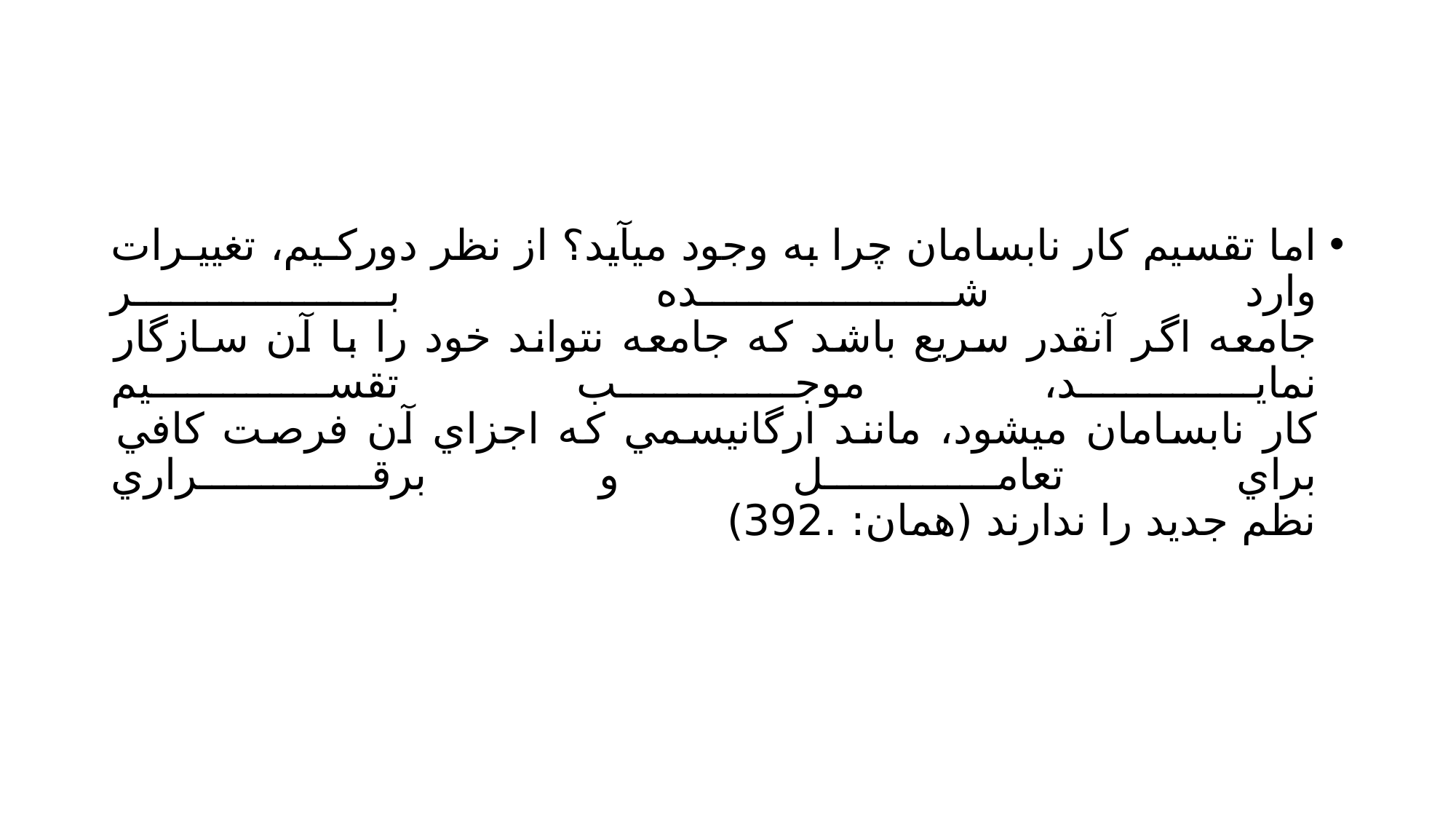

#
اما تقسيم كار نابسامان چرا به وجود ميآيد؟ از نظر دوركـيم، تغييـرات وارد شـده بـر
جامعه اگر آنقدر سريع باشد كه جامعه نتواند خود را با آن سـازگار نمايـد، موجـب تقسـيم
كار نابسامان ميشود، مانند ارگانيسمي كه اجزاي آن فرصت كافي براي تعامـل و برقـراري
نظم جديد را ندارند (همان: .392)